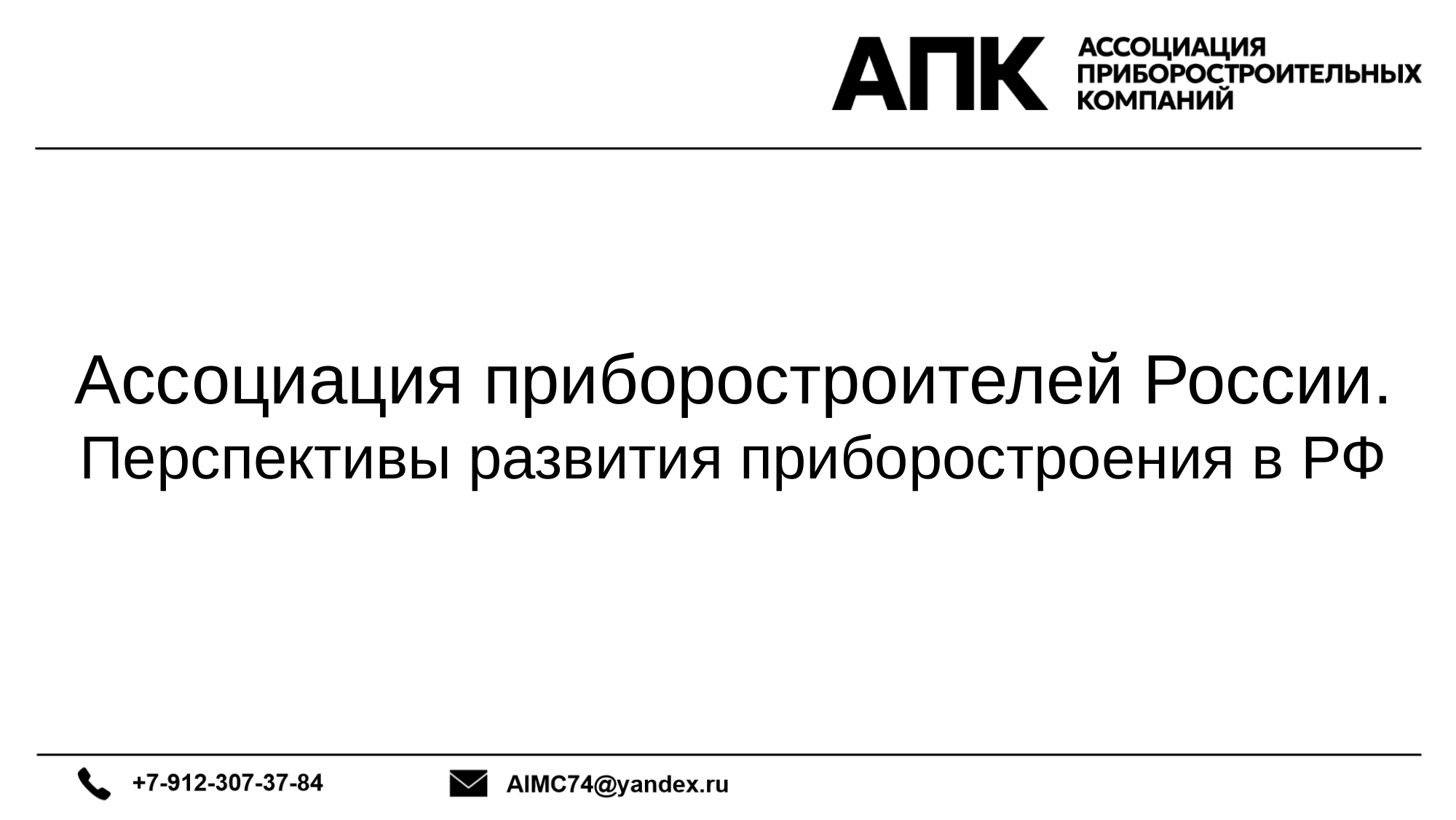

# Ассоциация приборостроителей России. Перспективы развития приборостроения в РФ